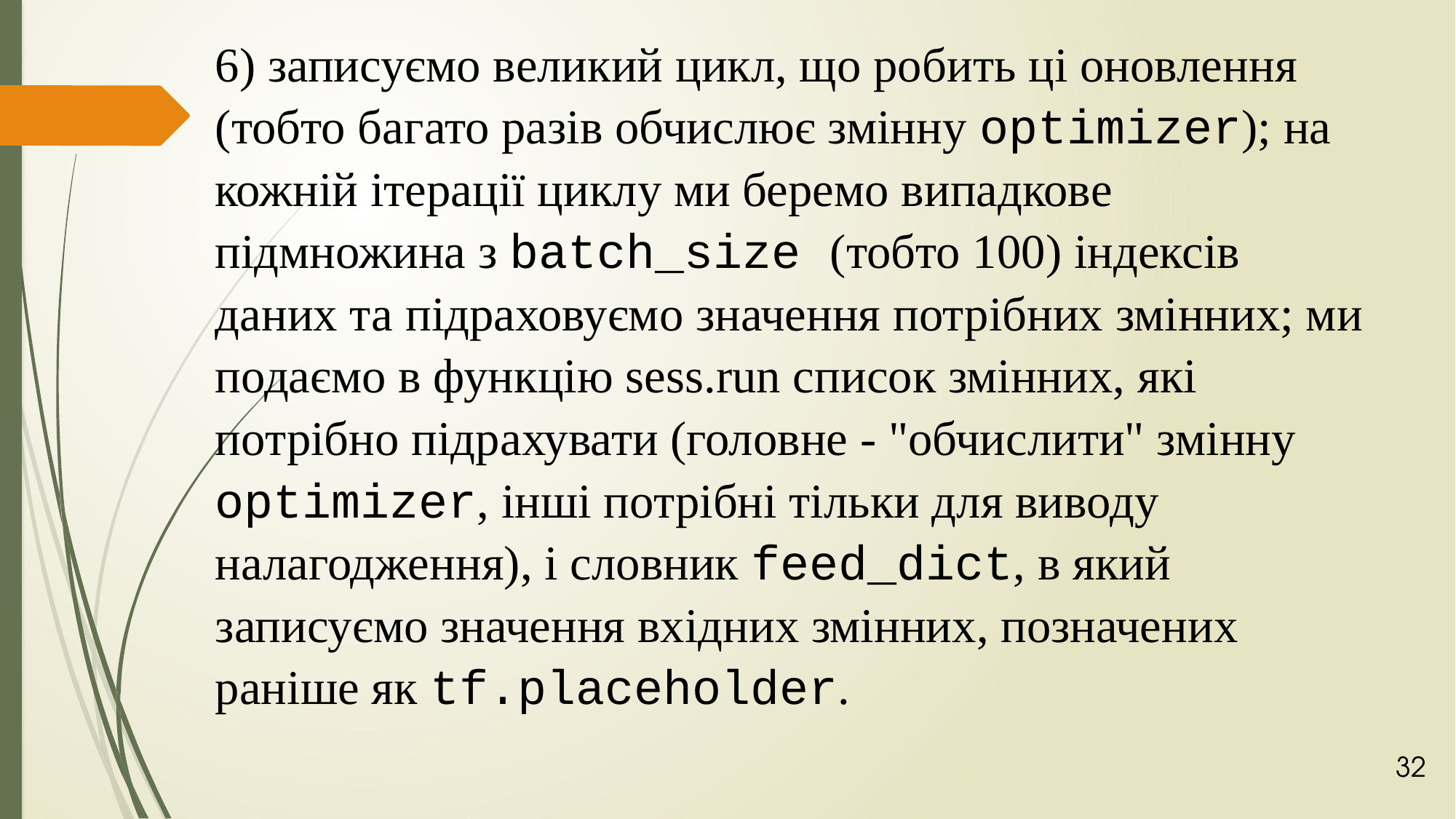

6) записуємо великий цикл, що робить ці оновлення (тобто багато разів обчислює змінну optimizer); на кожній ітерації циклу ми беремо випадкове підмножина з batch_size (тобто 100) індексів даних та підраховуємо значення потрібних змінних; ми подаємо в функцію sess.run список змінних, які потрібно підрахувати (головне - "обчислити" змінну optimizer, інші потрібні тільки для виводу налагодження), і словник feed_dict, в який записуємо значення вхідних змінних, позначених раніше як tf.placeholder.
32